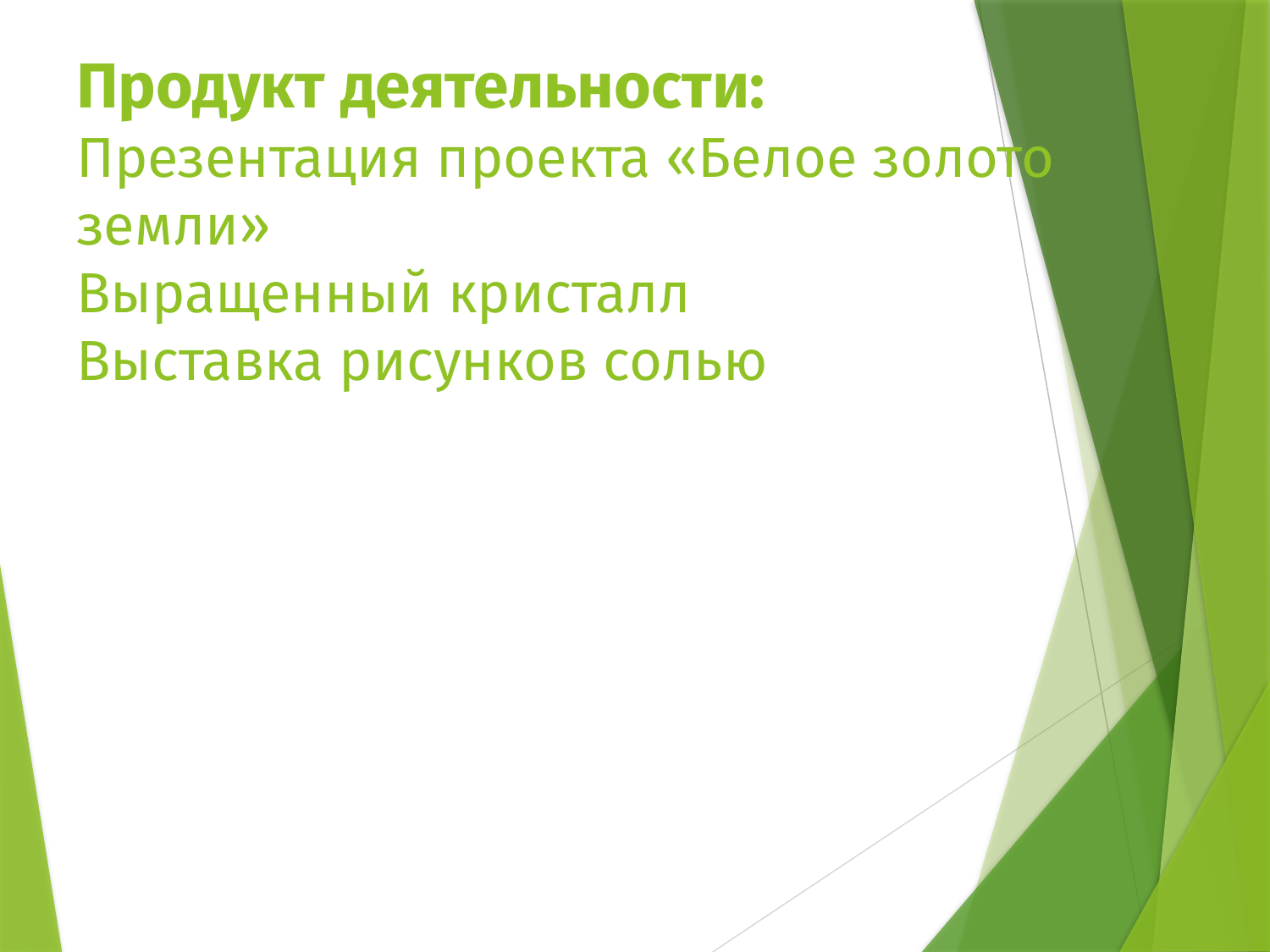

# Продукт деятельности: Презентация проекта «Белое золото земли» Выращенный кристалл Выставка рисунков солью